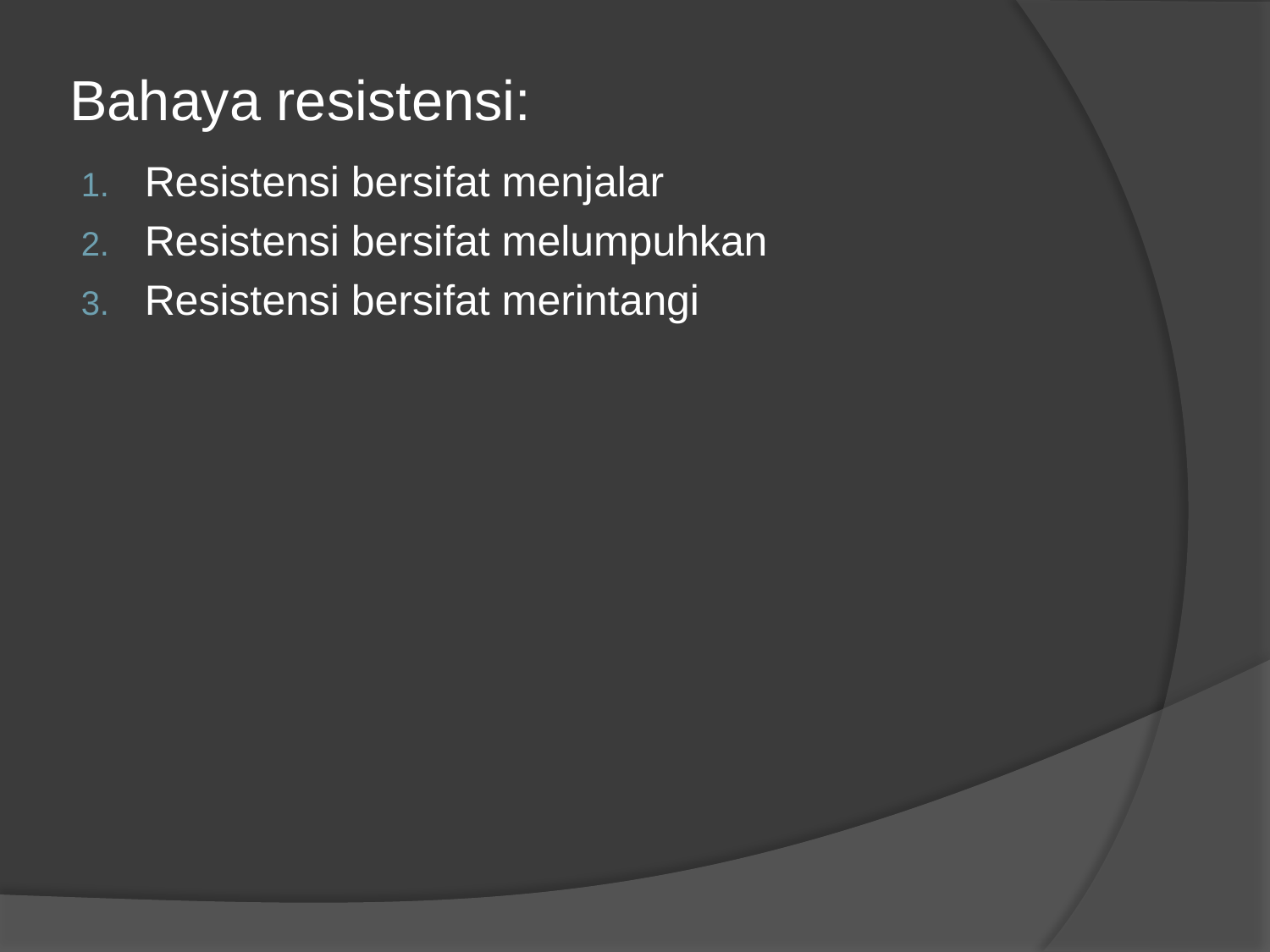

# Bahaya resistensi:
Resistensi bersifat menjalar
Resistensi bersifat melumpuhkan
Resistensi bersifat merintangi